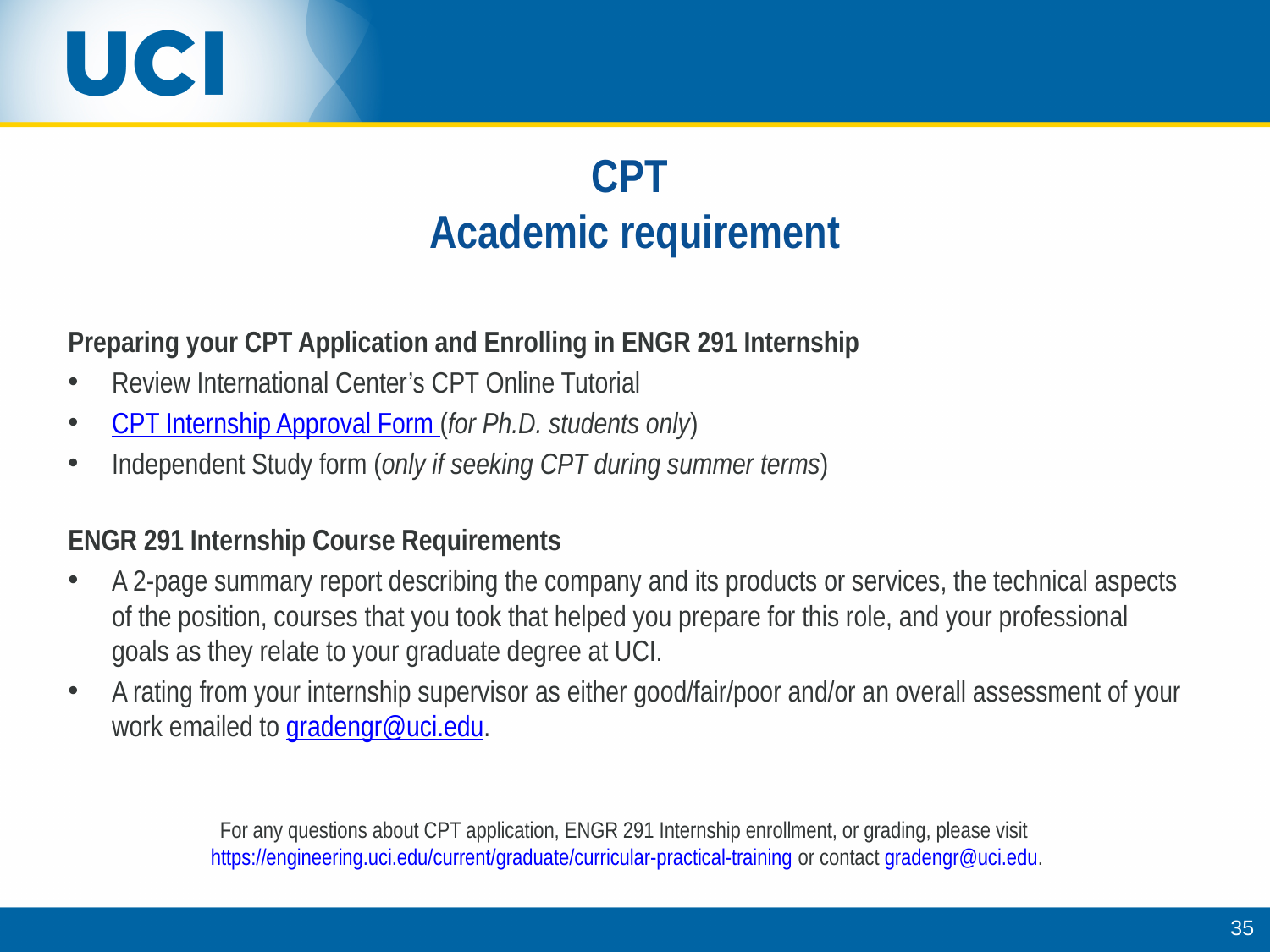

# CPT Academic requirement
Preparing your CPT Application and Enrolling in ENGR 291 Internship
Review International Center’s CPT Online Tutorial
CPT Internship Approval Form (for Ph.D. students only)
Independent Study form (only if seeking CPT during summer terms)
ENGR 291 Internship Course Requirements
A 2-page summary report describing the company and its products or services, the technical aspects of the position, courses that you took that helped you prepare for this role, and your professional goals as they relate to your graduate degree at UCI.
A rating from your internship supervisor as either good/fair/poor and/or an overall assessment of your work emailed to gradengr@uci.edu.

For any questions about CPT application, ENGR 291 Internship enrollment, or grading, please visit https://engineering.uci.edu/current/graduate/curricular-practical-training or contact gradengr@uci.edu.

35